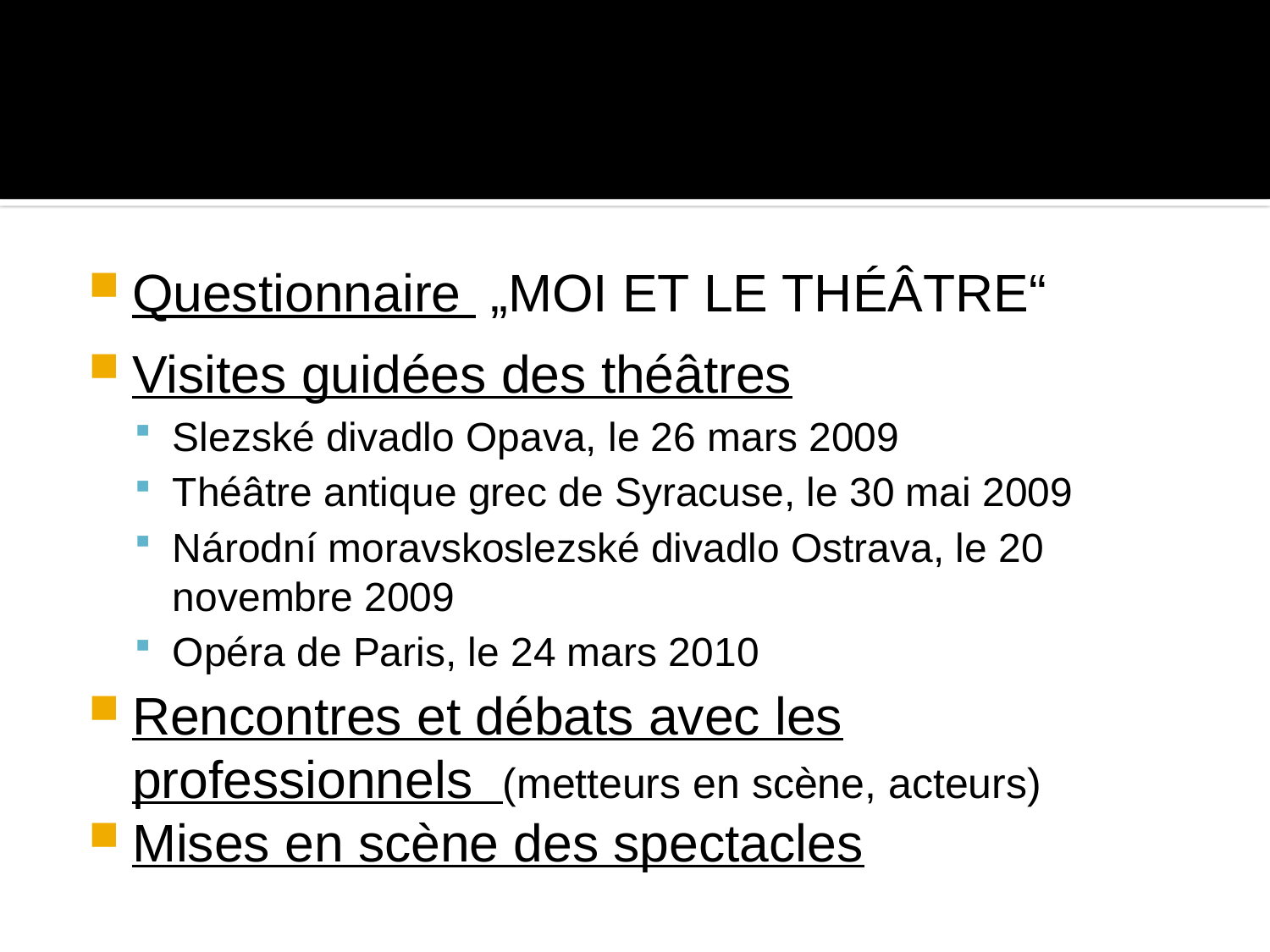

Questionnaire  „MOI ET LE THÉÂTRE“
Visites guidées des théâtres
Slezské divadlo Opava, le 26 mars 2009
Théâtre antique grec de Syracuse, le 30 mai 2009
Národní moravskoslezské divadlo Ostrava, le 20 novembre 2009
Opéra de Paris, le 24 mars 2010
Rencontres et débats avec les professionnels  (metteurs en scène, acteurs)
Mises en scène des spectacles